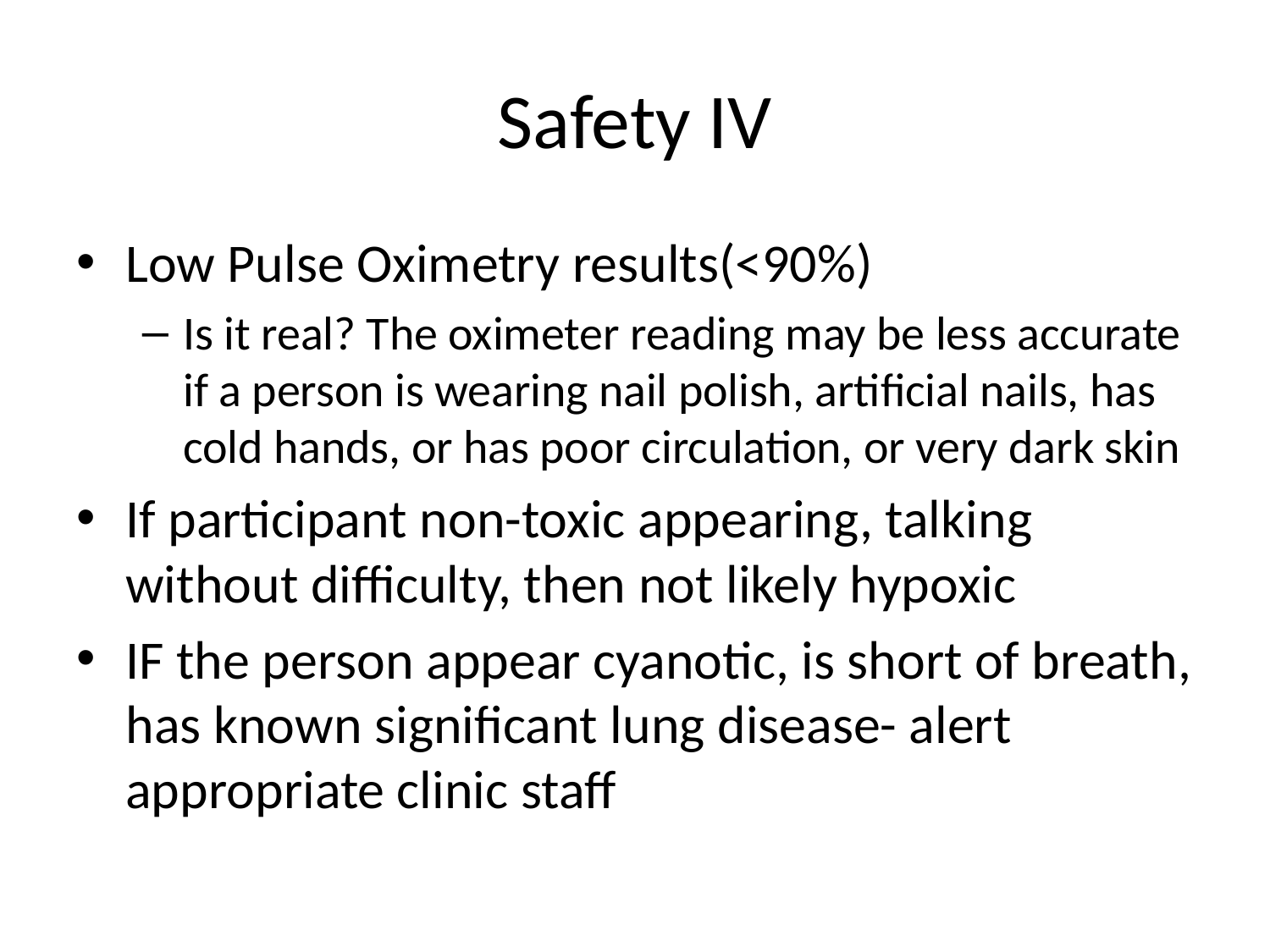

# Safety IV
Low Pulse Oximetry results(<90%)
Is it real? The oximeter reading may be less accurate if a person is wearing nail polish, artificial nails, has cold hands, or has poor circulation, or very dark skin
If participant non-toxic appearing, talking without difficulty, then not likely hypoxic
IF the person appear cyanotic, is short of breath, has known significant lung disease- alert appropriate clinic staff